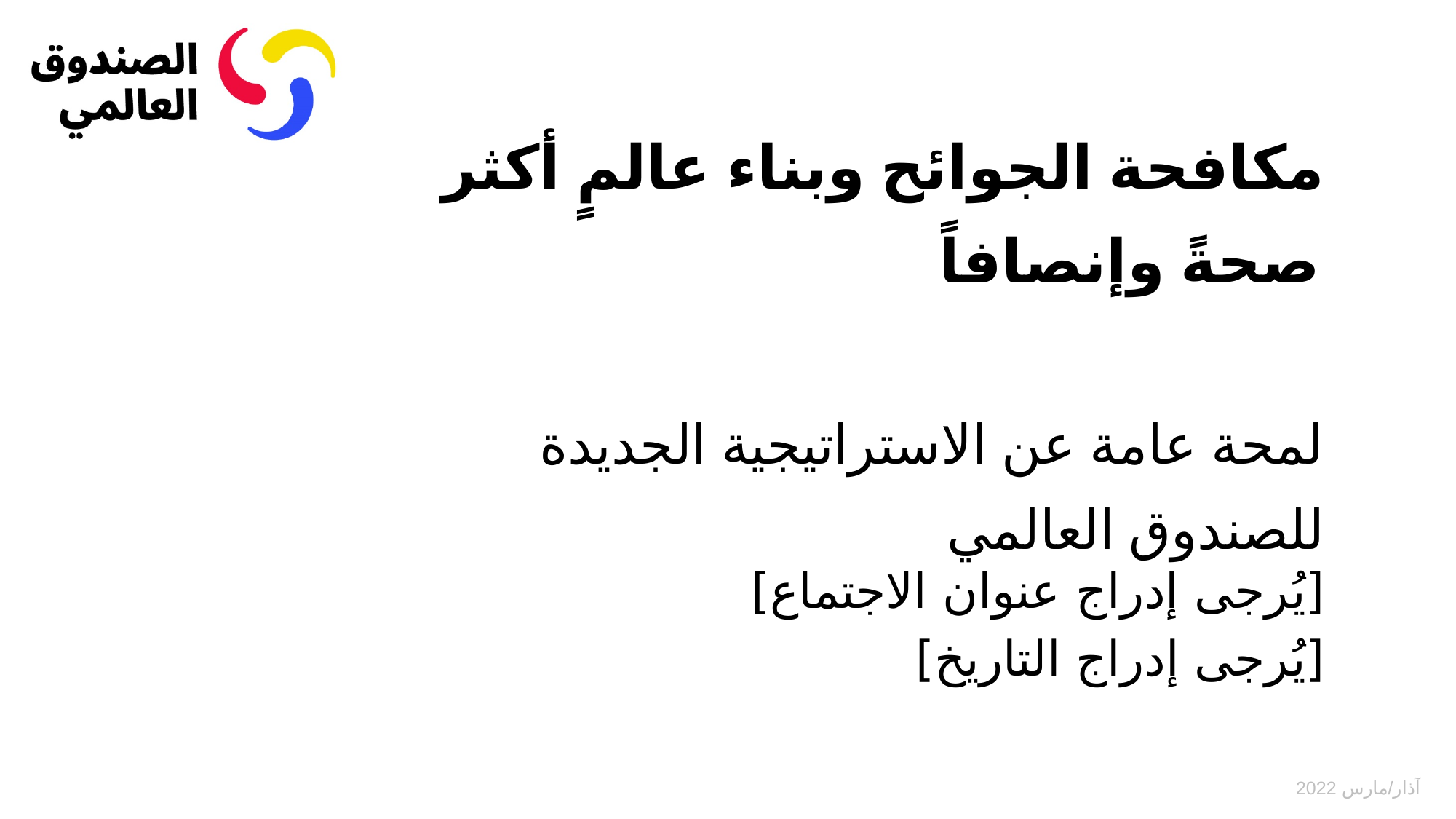

# مكافحة الجوائح وبناء عالمٍ أكثر صحةً وإنصافاً لمحة عامة عن الاستراتيجية الجديدة للصندوق العالمي
[يُرجى إدراج عنوان الاجتماع]
[يُرجى إدراج التاريخ]

آذار/مارس 2022